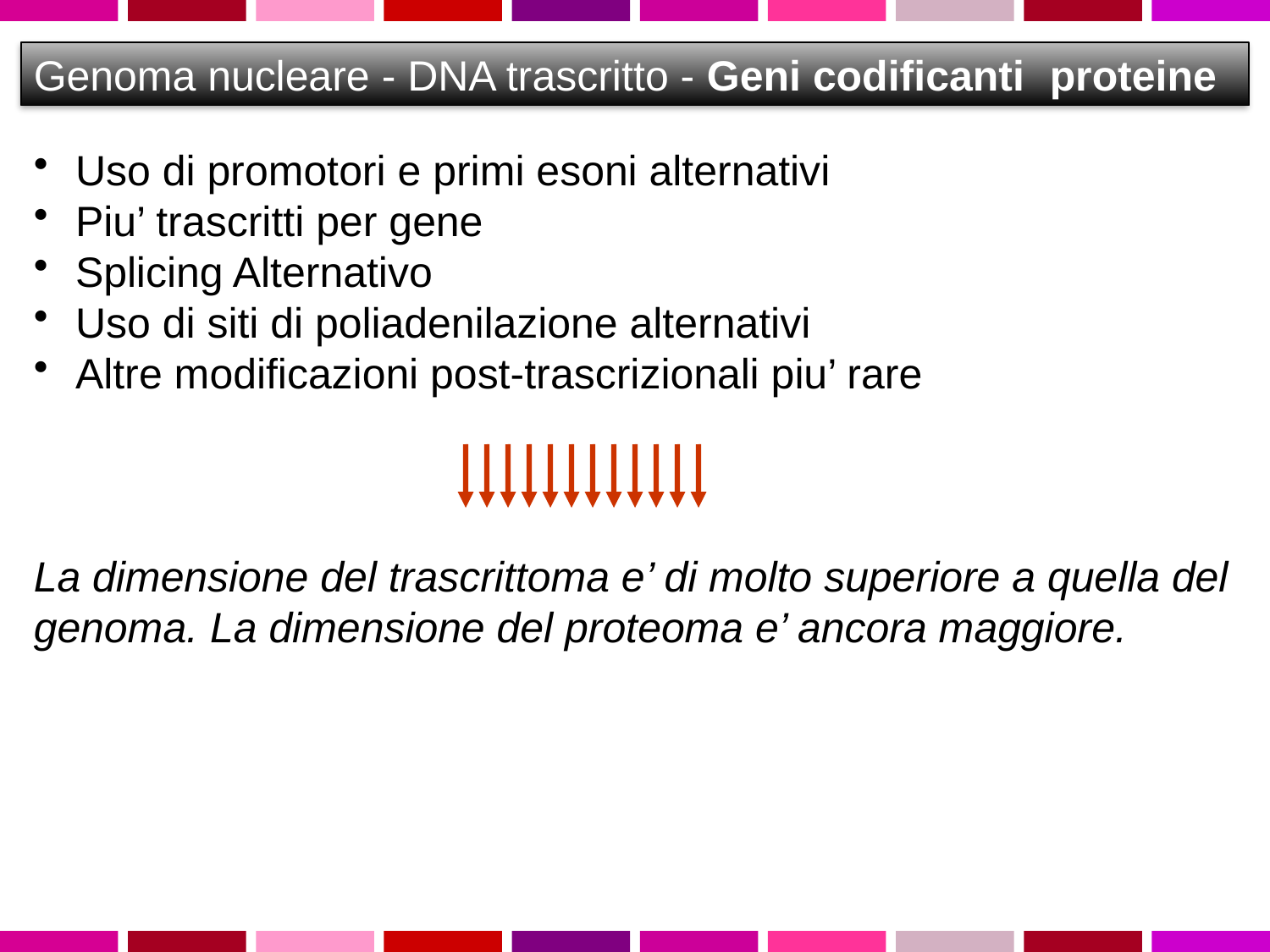

Genoma nucleare - DNA trascritto - Geni codificanti 	proteine
 Uso di promotori e primi esoni alternativi
 Piu’ trascritti per gene
 Splicing Alternativo
 Uso di siti di poliadenilazione alternativi
 Altre modificazioni post-trascrizionali piu’ rare

La dimensione del trascrittoma e’ di molto superiore a quella del genoma. La dimensione del proteoma e’ ancora maggiore.